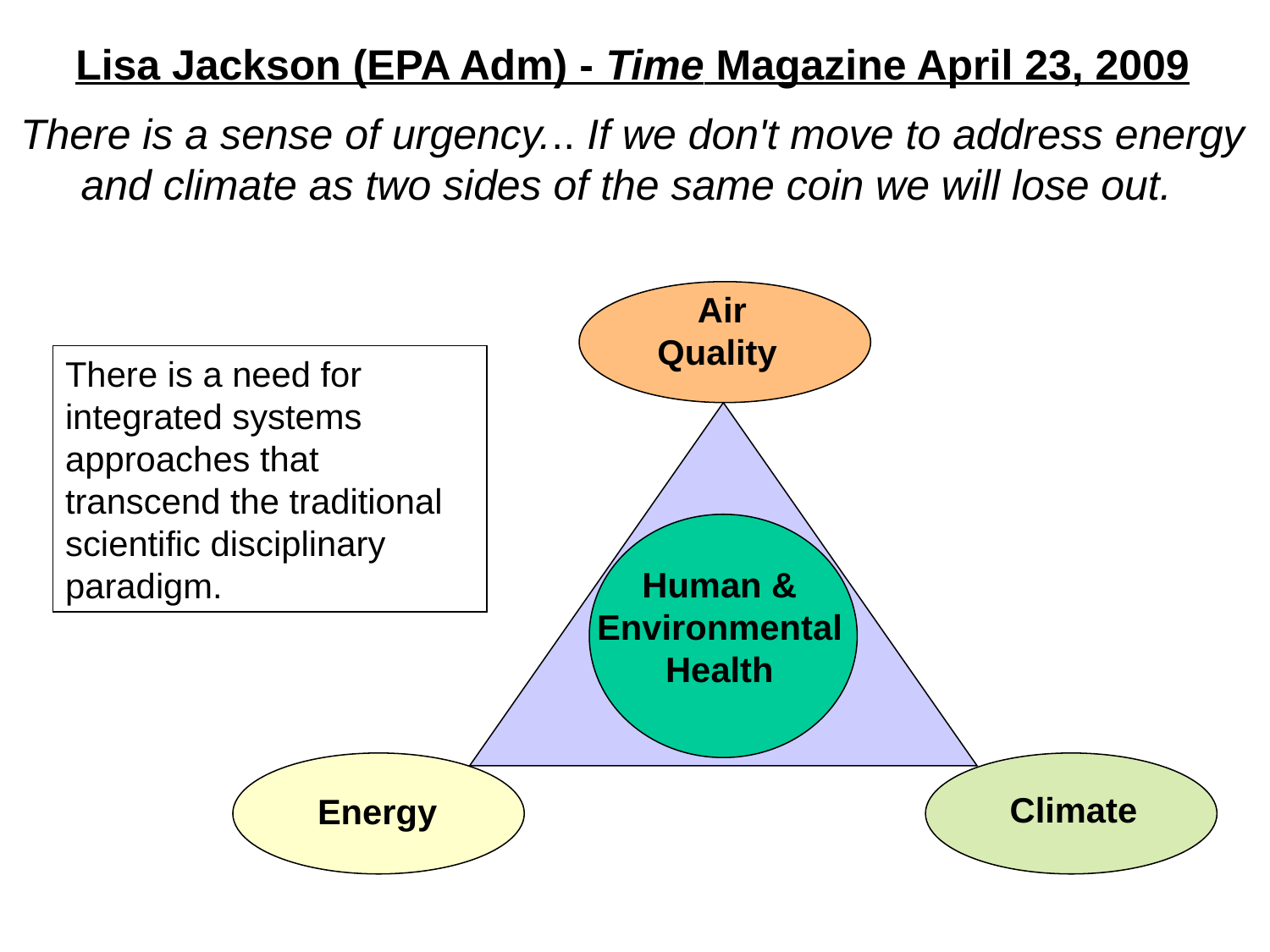

Lisa Jackson (EPA Adm) - Time Magazine April 23, 2009

There is a sense of urgency... If we don't move to address energy and climate as two sides of the same coin we will lose out.

Air Quality
Climate
Energy

Human & Environmental Health
There is a need for integrated systems approaches that transcend the traditional scientific disciplinary paradigm.